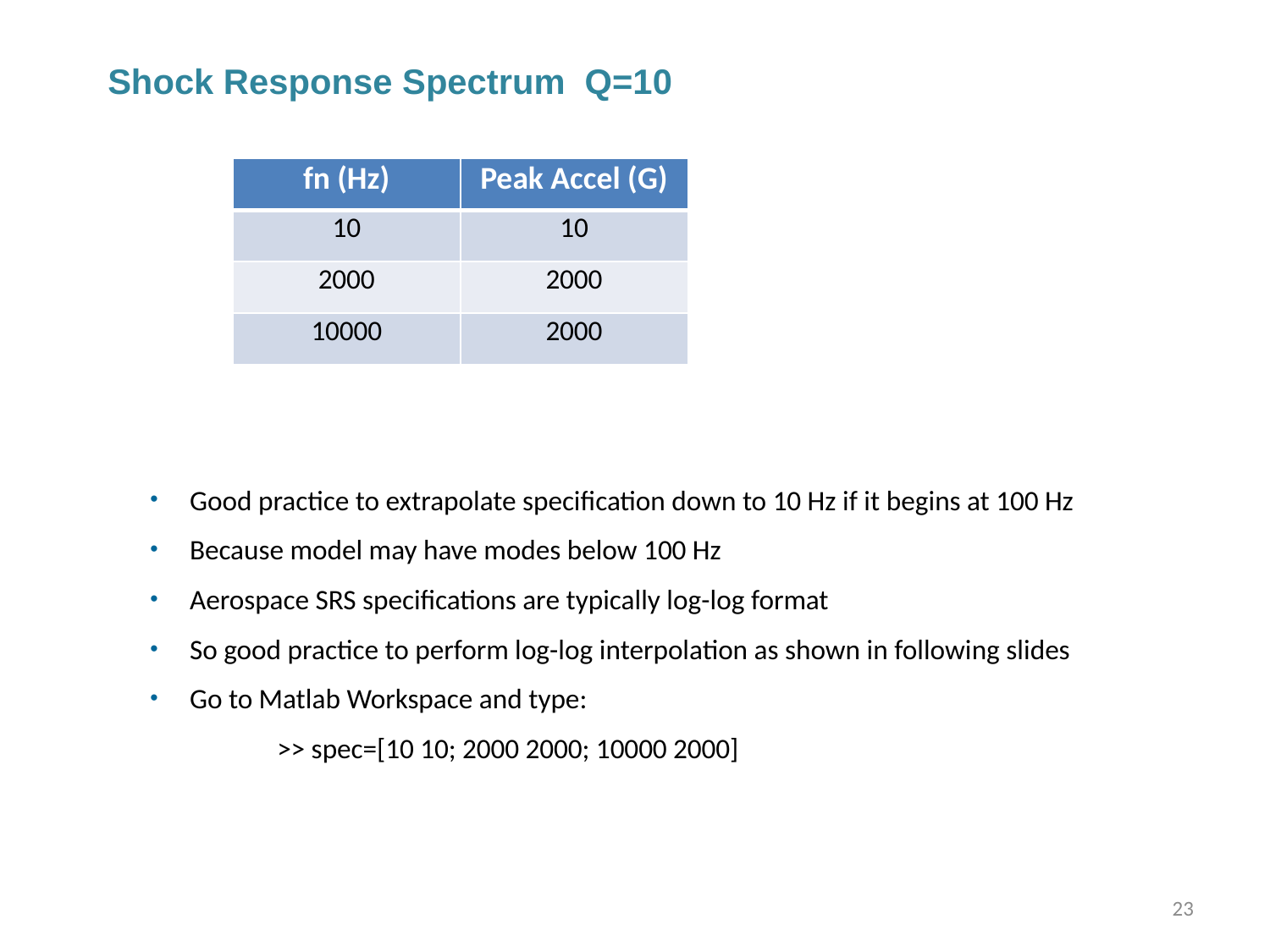

Shock Response Spectrum  Q=10
| fn (Hz) | Peak Accel (G) |
| --- | --- |
| 10 | 10 |
| 2000 | 2000 |
| 10000 | 2000 |
Good practice to extrapolate specification down to 10 Hz if it begins at 100 Hz
Because model may have modes below 100 Hz
Aerospace SRS specifications are typically log-log format
So good practice to perform log-log interpolation as shown in following slides
Go to Matlab Workspace and type:
	>> spec=[10 10; 2000 2000; 10000 2000]
23